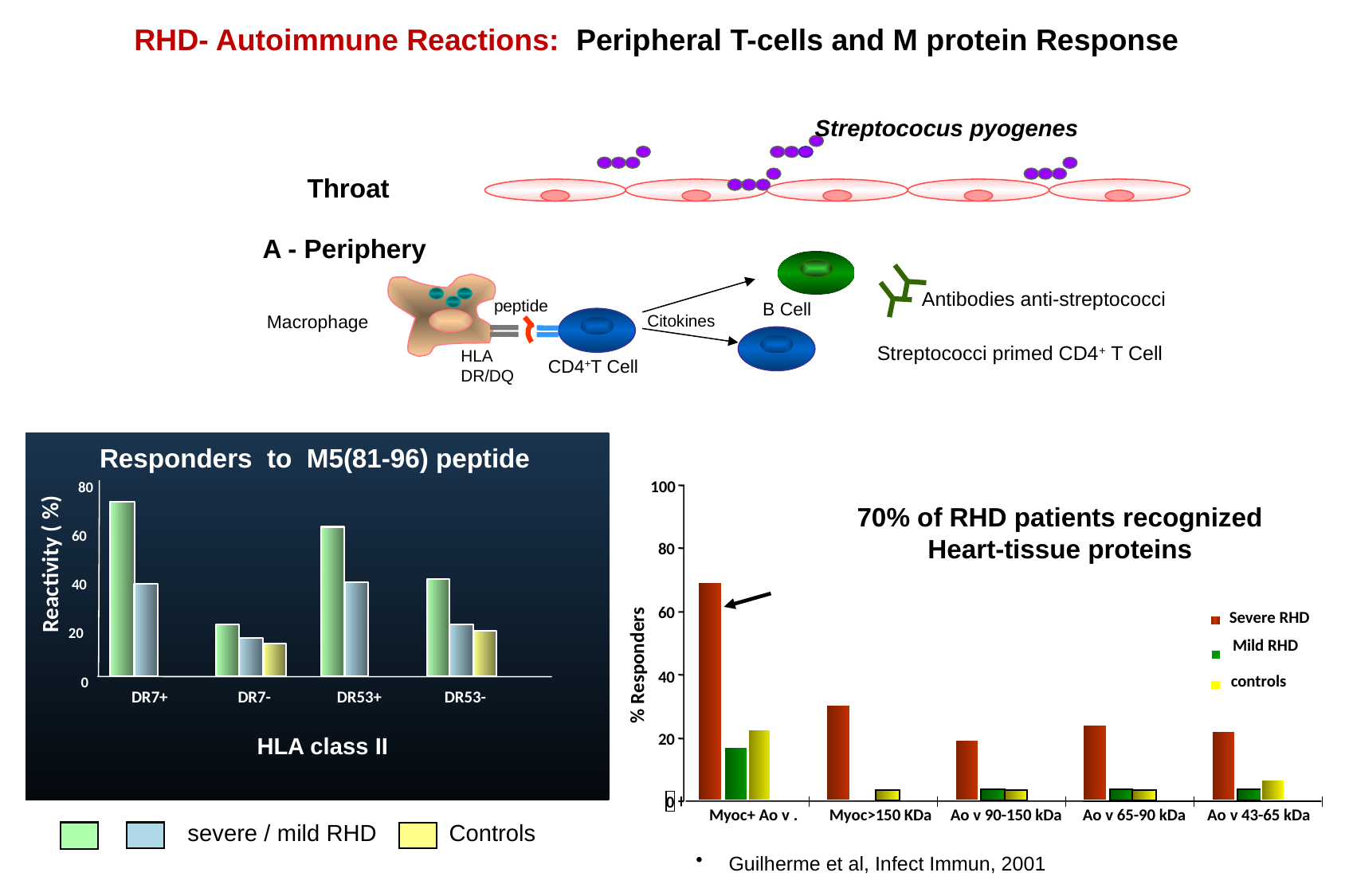

RHD- Autoimmune Reactions:  Peripheral T-cells and M protein Response
Streptococus pyogenes

Throat

A - Periphery

Antibodies anti-streptococci

peptide
B Cell

Macrophage
Citokines

Streptococci primed CD4+ T Cell

HLA
DR/DQ
CD4+T Cell

Responders  to  M5(81-96) peptide

80

60

Reactivity ( %)
40

20

0

DR7+
DR7-
DR53+
DR53-
HLA class II

100

70% of RHD patients recognized
Heart-tissue proteins

80

60
Severe RHD

Mild RHD

controls

% Responders
40

20

0

Myoc+ Ao v .
Myoc>150 KDa
Ao v 90-150 kDa
Ao v 65-90 kDa
Ao v 43-65 kDa
  severe / mild RHD
Controls

 Guilherme et al, Infect Immun, 2001